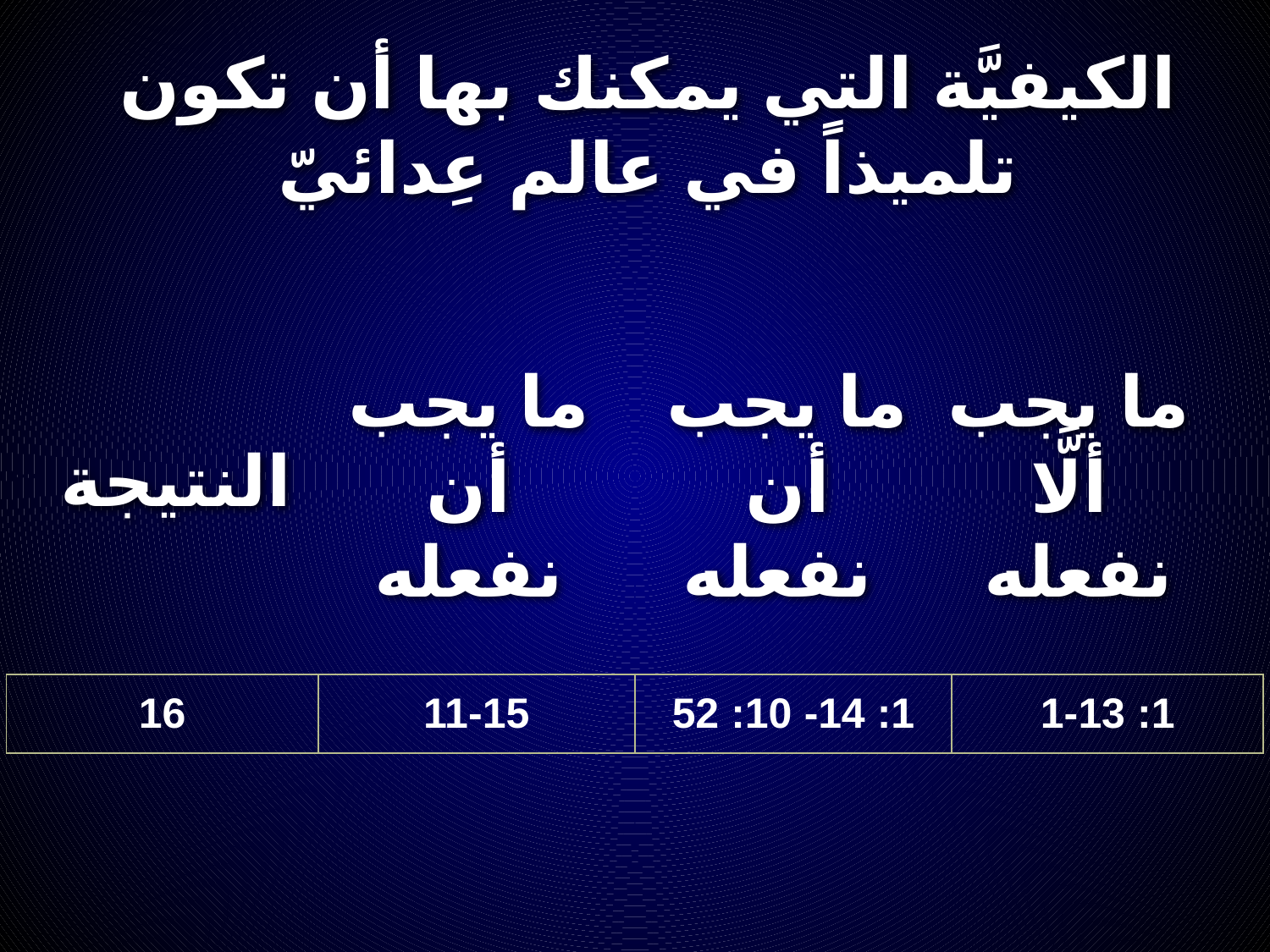

# الكيفيَّة التي يمكنك بها أن تكون تلميذاً في عالم عِدائيّ
ما يجب أن نفعله
ما يجب أن نفعله
ما يجب ألَّا نفعله
النتيجة
| 16 | 11-15 | 1: 14- 10: 52 | 1: 1-13 |
| --- | --- | --- | --- |